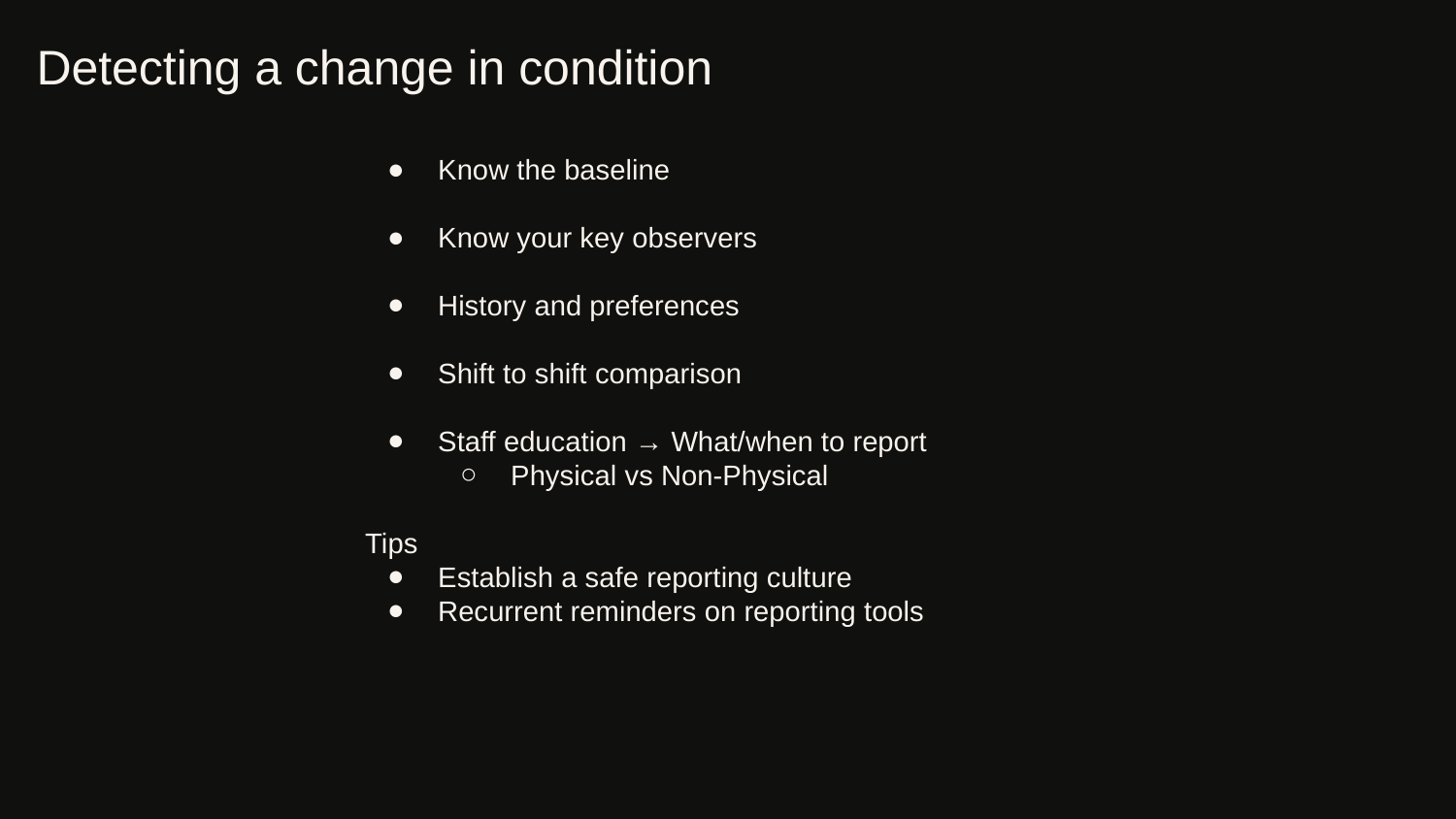

# Detecting a change in condition
Know the baseline

Know your key observers

History and preferences

Shift to shift comparison

Staff education → What/when to report
Physical vs Non-Physical

Tips
Establish a safe reporting culture
Recurrent reminders on reporting tools